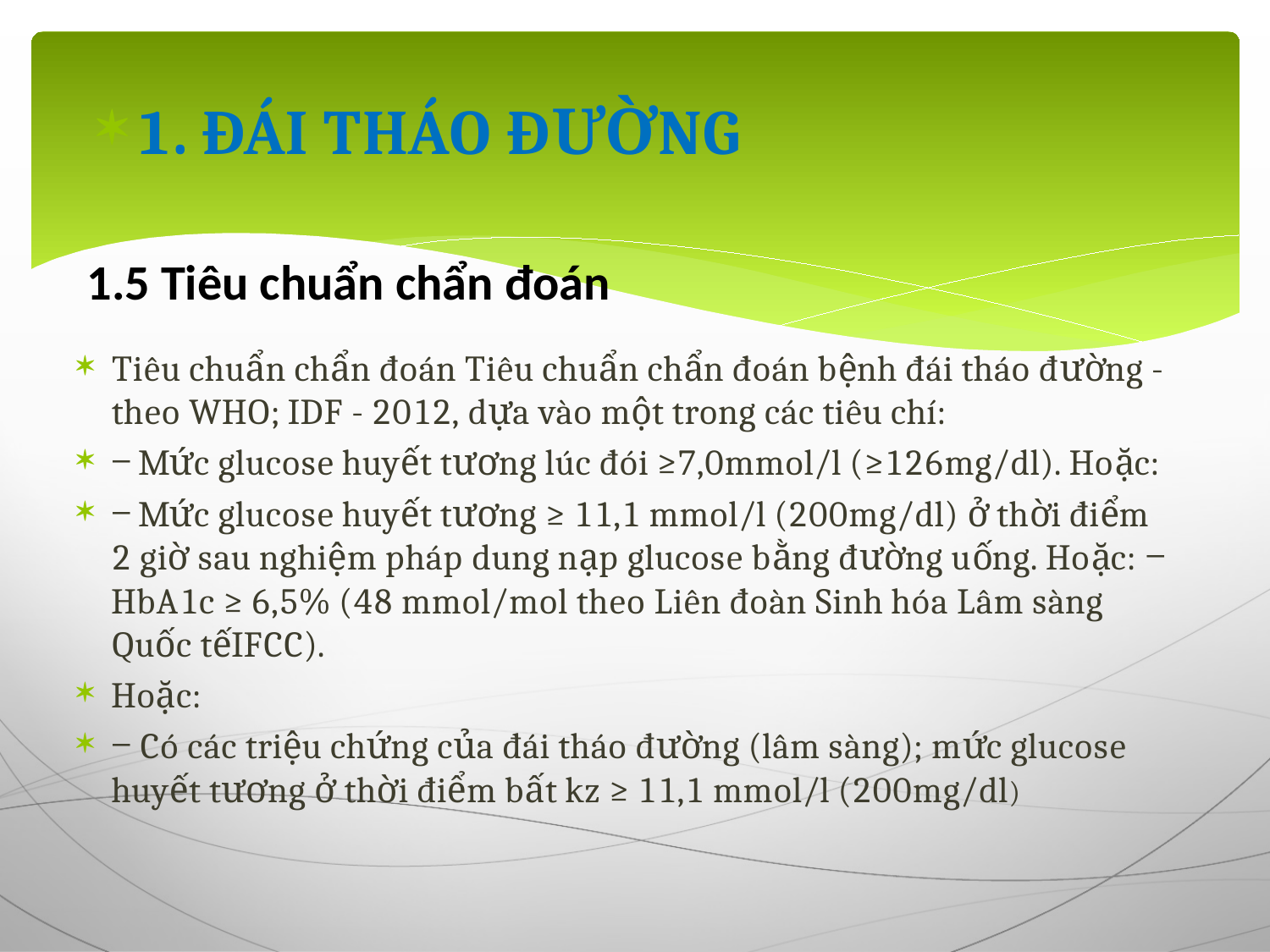

1. ĐÁI THÁO ĐƯỜNG
# 1.5 Tiêu chuẩn chẩn đoán
Tiêu chuẩn chẩn đoán Tiêu chuẩn chẩn đoán bệnh đái tháo đường - theo WHO; IDF - 2012, dựa vào một trong các tiêu chí:
‒ Mức glucose huyết tương lúc đói ≥7,0mmol/l (≥126mg/dl). Hoặc:
‒ Mức glucose huyết tương ≥ 11,1 mmol/l (200mg/dl) ở thời điểm 2 giờ sau nghiệm pháp dung nạp glucose bằng đường uống. Hoặc: ‒ HbA1c ≥ 6,5% (48 mmol/mol theo Liên đoàn Sinh hóa Lâm sàng Quốc tếIFCC).
Hoặc:
‒ Có các triệu chứng của đái tháo đường (lâm sàng); mức glucose huyết tương ở thời điểm bất kz ≥ 11,1 mmol/l (200mg/dl)